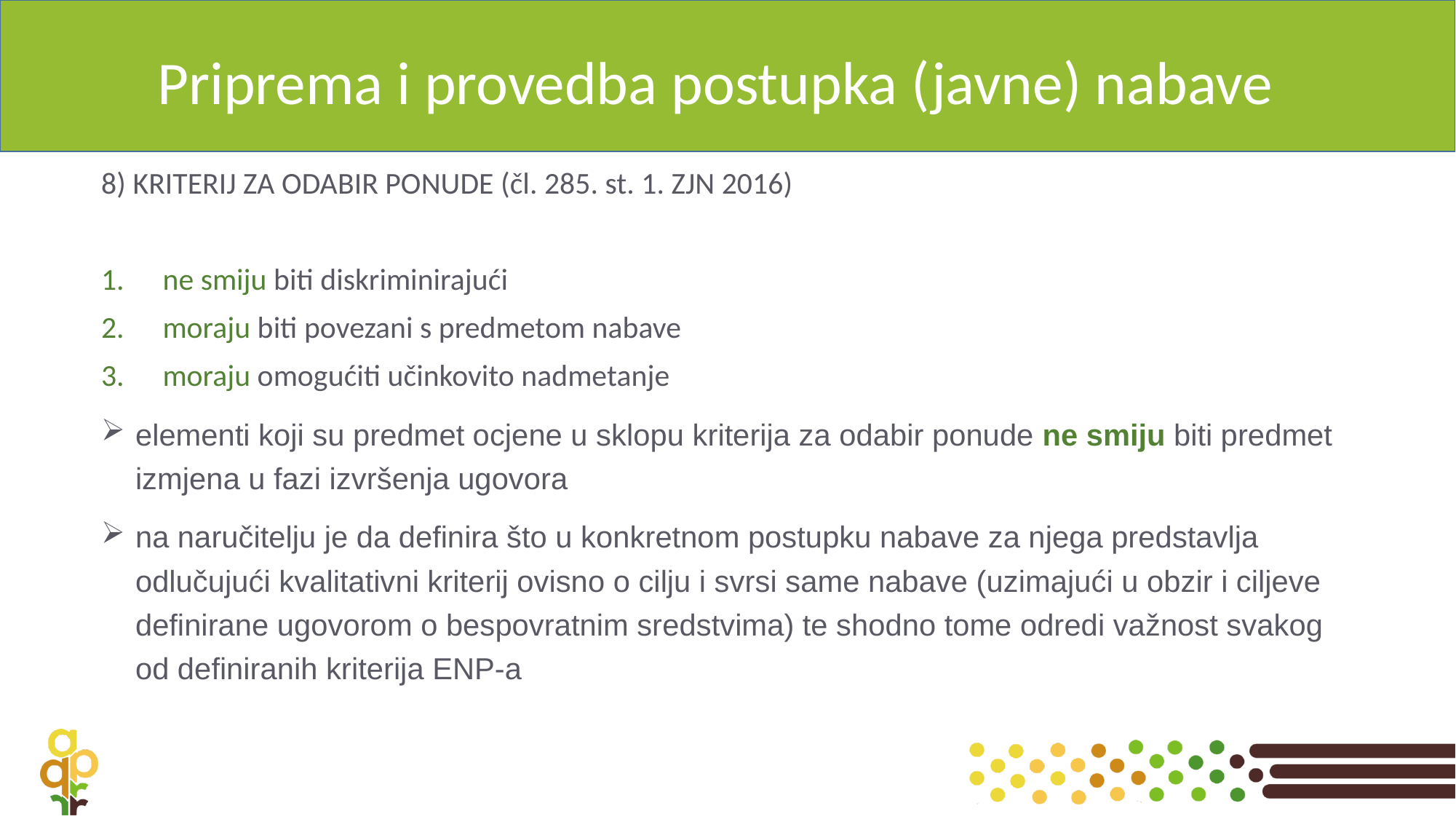

# Priprema i provedba postupka (javne) nabave
8) KRITERIJ ZA ODABIR PONUDE (čl. 285. st. 1. ZJN 2016)

ne smiju biti diskriminirajući
moraju biti povezani s predmetom nabave
moraju omogućiti učinkovito nadmetanje
elementi koji su predmet ocjene u sklopu kriterija za odabir ponude ne smiju biti predmet izmjena u fazi izvršenja ugovora
na naručitelju je da definira što u konkretnom postupku nabave za njega predstavlja odlučujući kvalitativni kriterij ovisno o cilju i svrsi same nabave (uzimajući u obzir i ciljeve definirane ugovorom o bespovratnim sredstvima) te shodno tome odredi važnost svakog od definiranih kriterija ENP-a